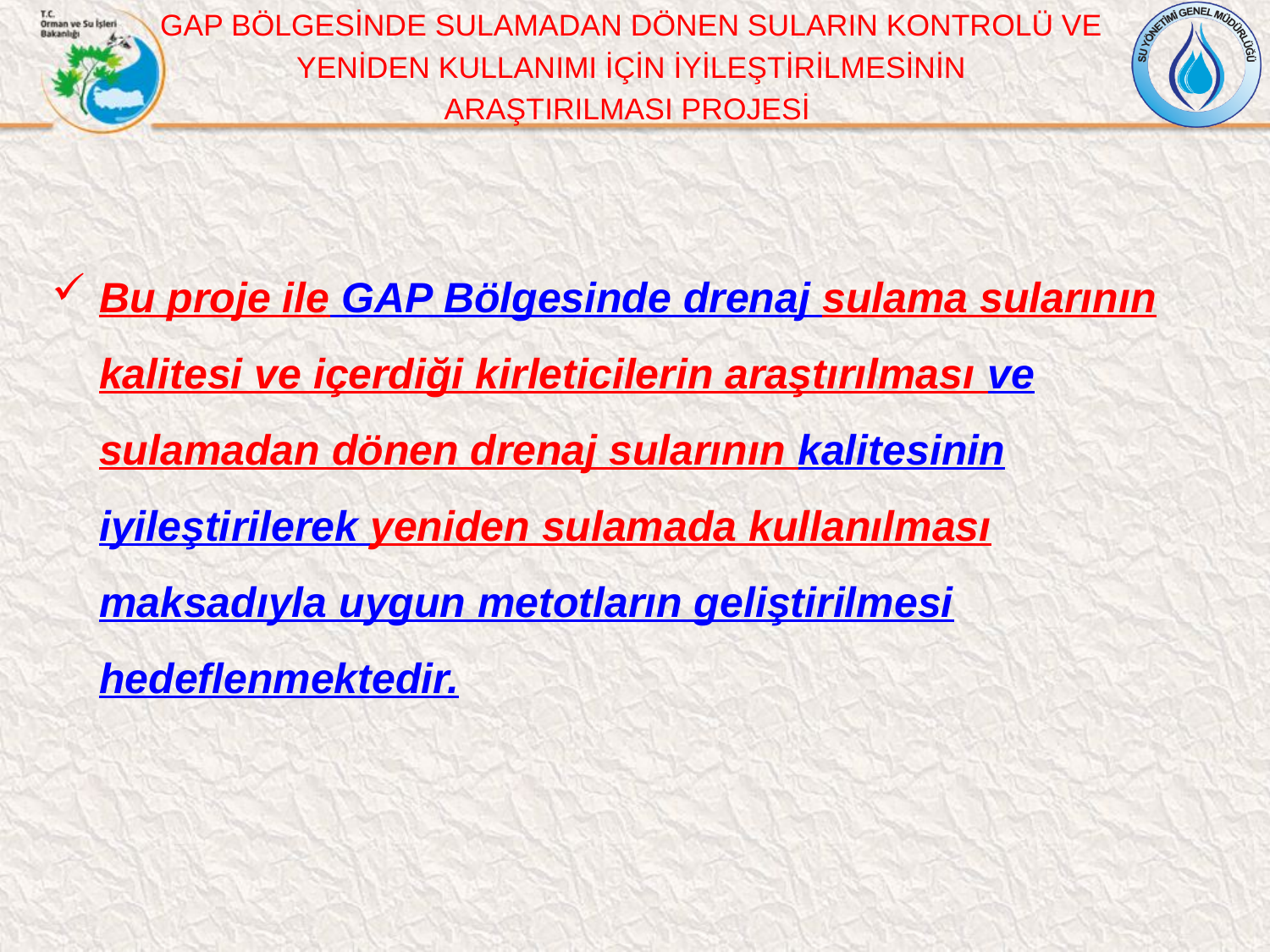

GAP BÖLGESİNDE SULAMADAN DÖNEN SULARIN KONTROLÜ VE
 YENİDEN KULLANIMI İÇİN İYİLEŞTİRİLMESİNİN
ARAŞTIRILMASI PROJESİ
Bu proje ile GAP Bölgesinde drenaj sulama sularının kalitesi ve içerdiği kirleticilerin araştırılması ve sulamadan dönen drenaj sularının kalitesinin iyileştirilerek yeniden sulamada kullanılması maksadıyla uygun metotların geliştirilmesi hedeflenmektedir.